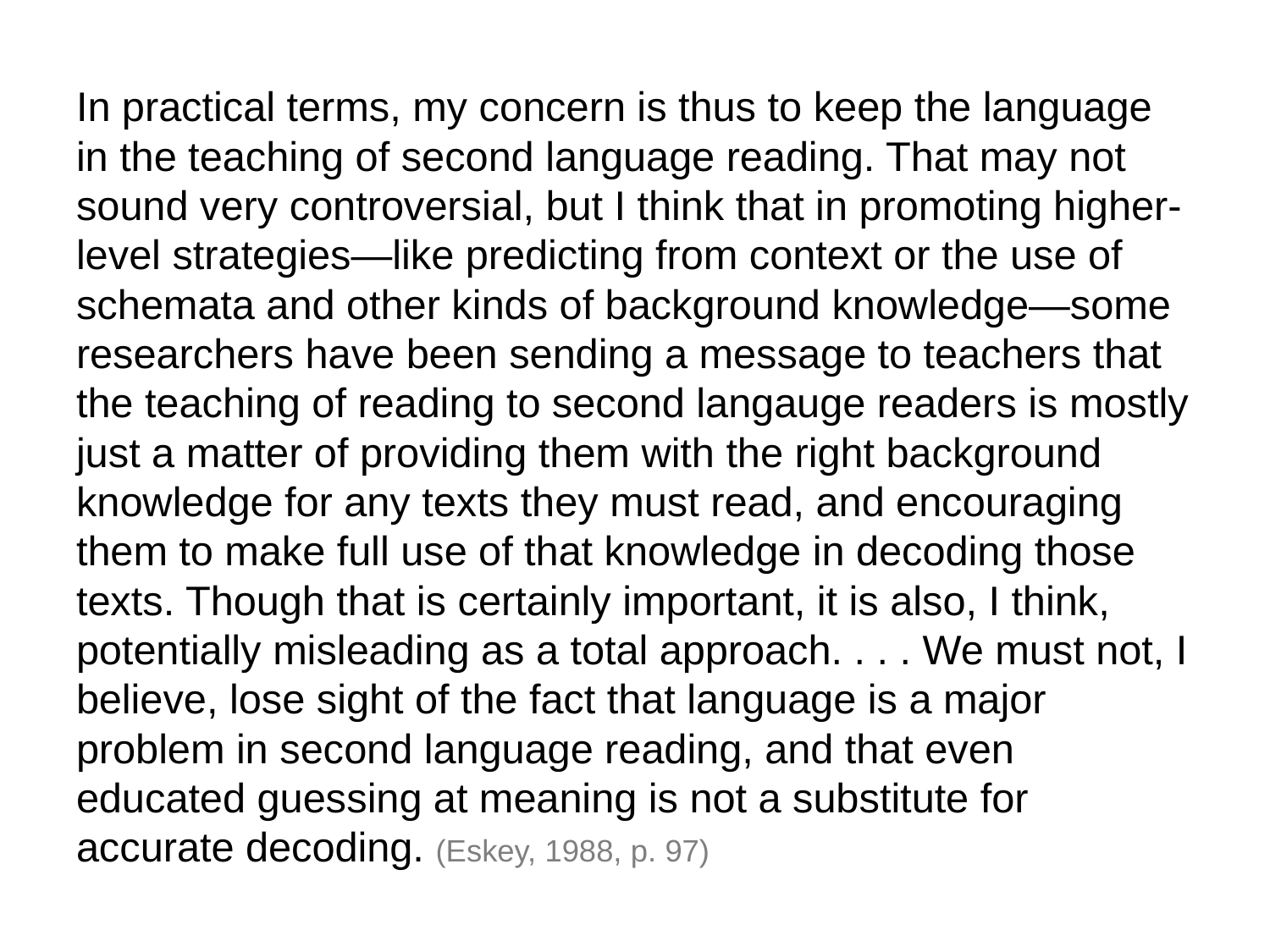

In practical terms, my concern is thus to keep the language in the teaching of second language reading. That may not sound very controversial, but I think that in promoting higher-level strategies—like predicting from context or the use of schemata and other kinds of background knowledge—some researchers have been sending a message to teachers that the teaching of reading to second langauge readers is mostly just a matter of providing them with the right background knowledge for any texts they must read, and encouraging them to make full use of that knowledge in decoding those texts. Though that is certainly important, it is also, I think, potentially misleading as a total approach. . . . We must not, I believe, lose sight of the fact that language is a major problem in second language reading, and that even educated guessing at meaning is not a substitute for accurate decoding. (Eskey, 1988, p. 97)